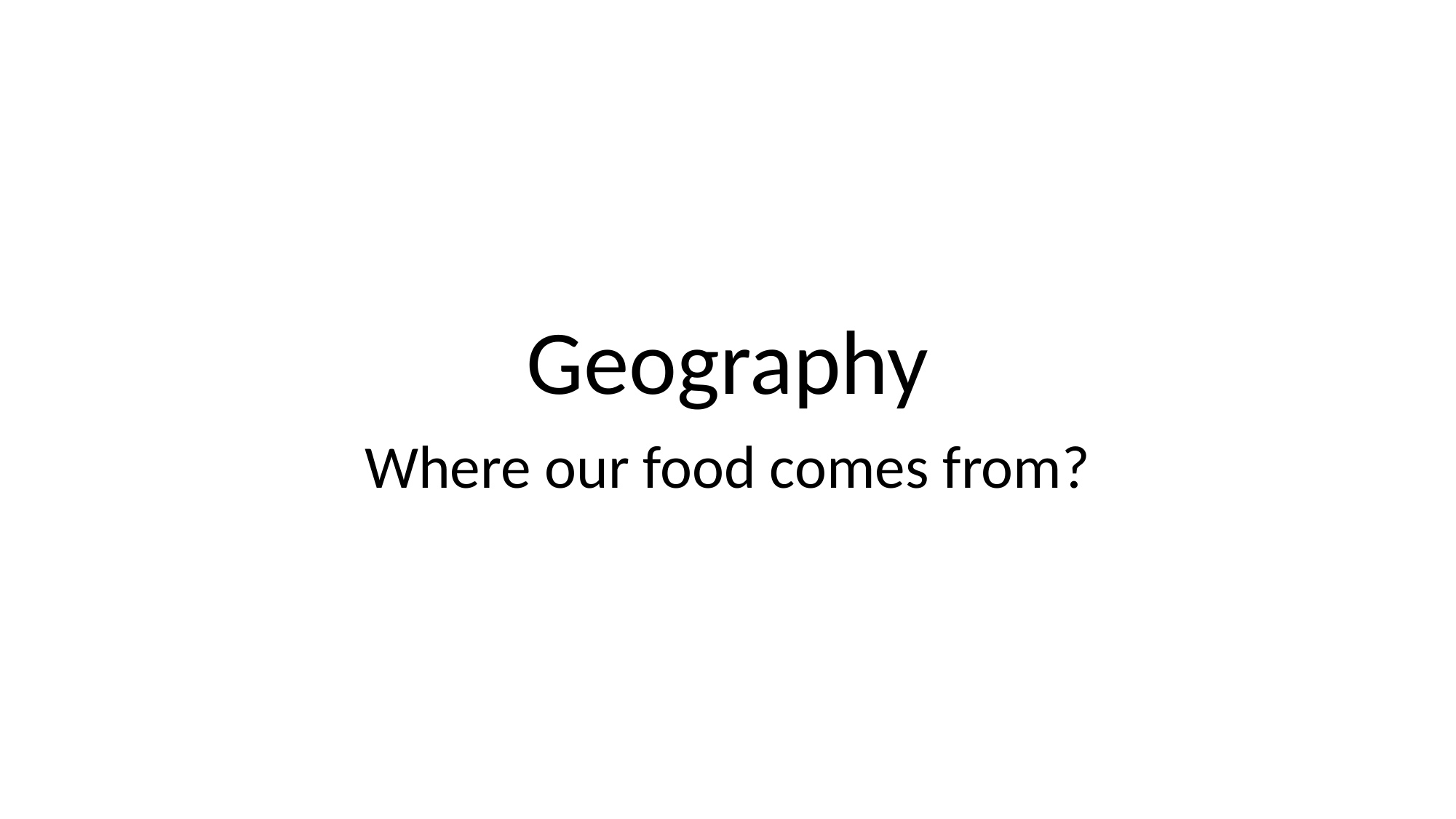

# Geography
Where our food comes from?